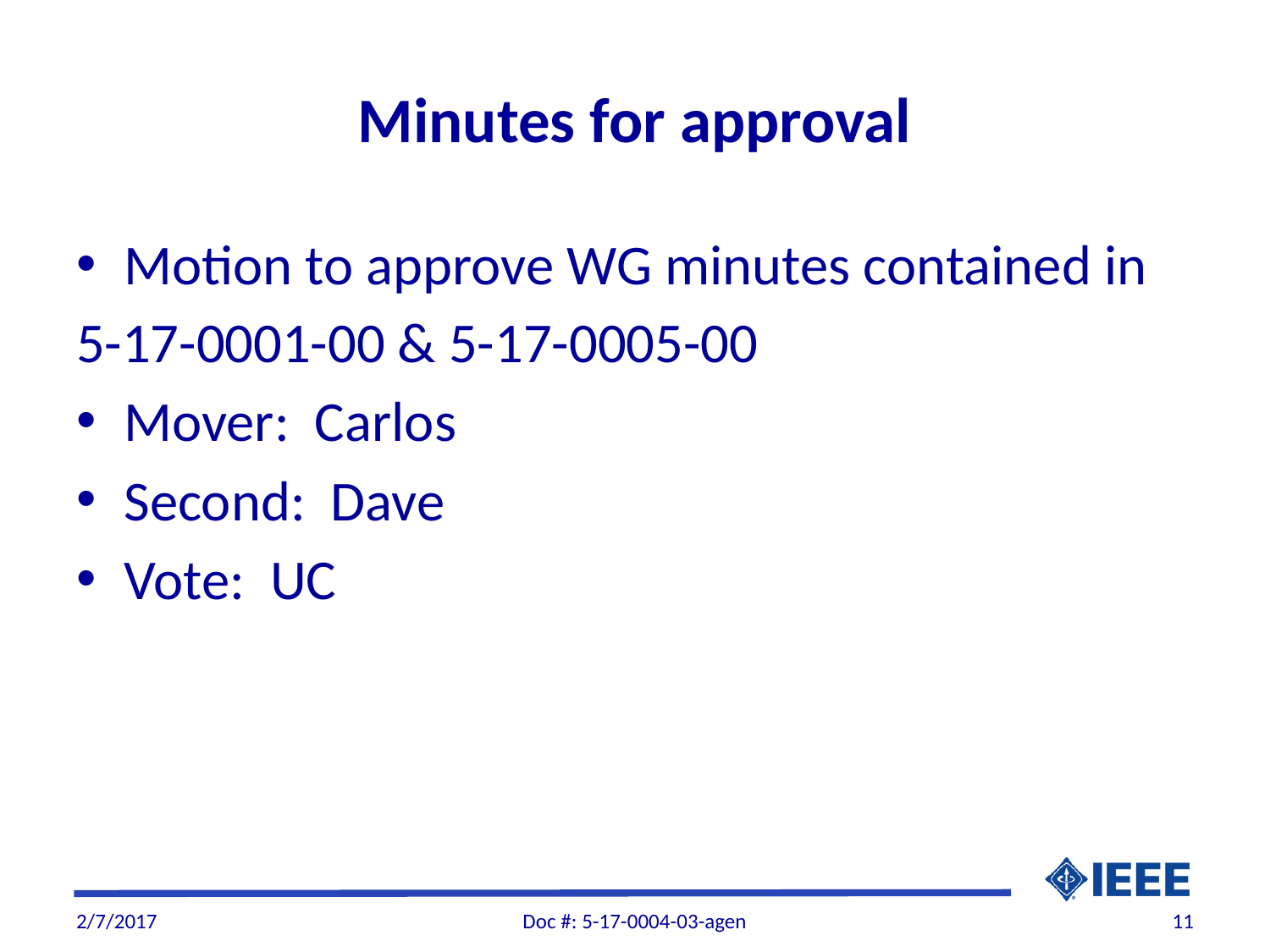

# Minutes for approval
Motion to approve WG minutes contained in
5-17-0001-00 & 5-17-0005-00
Mover:  Carlos
Second:  Dave
Vote:  UC

2/7/2017
Doc #: 5-17-0004-03-agen
11